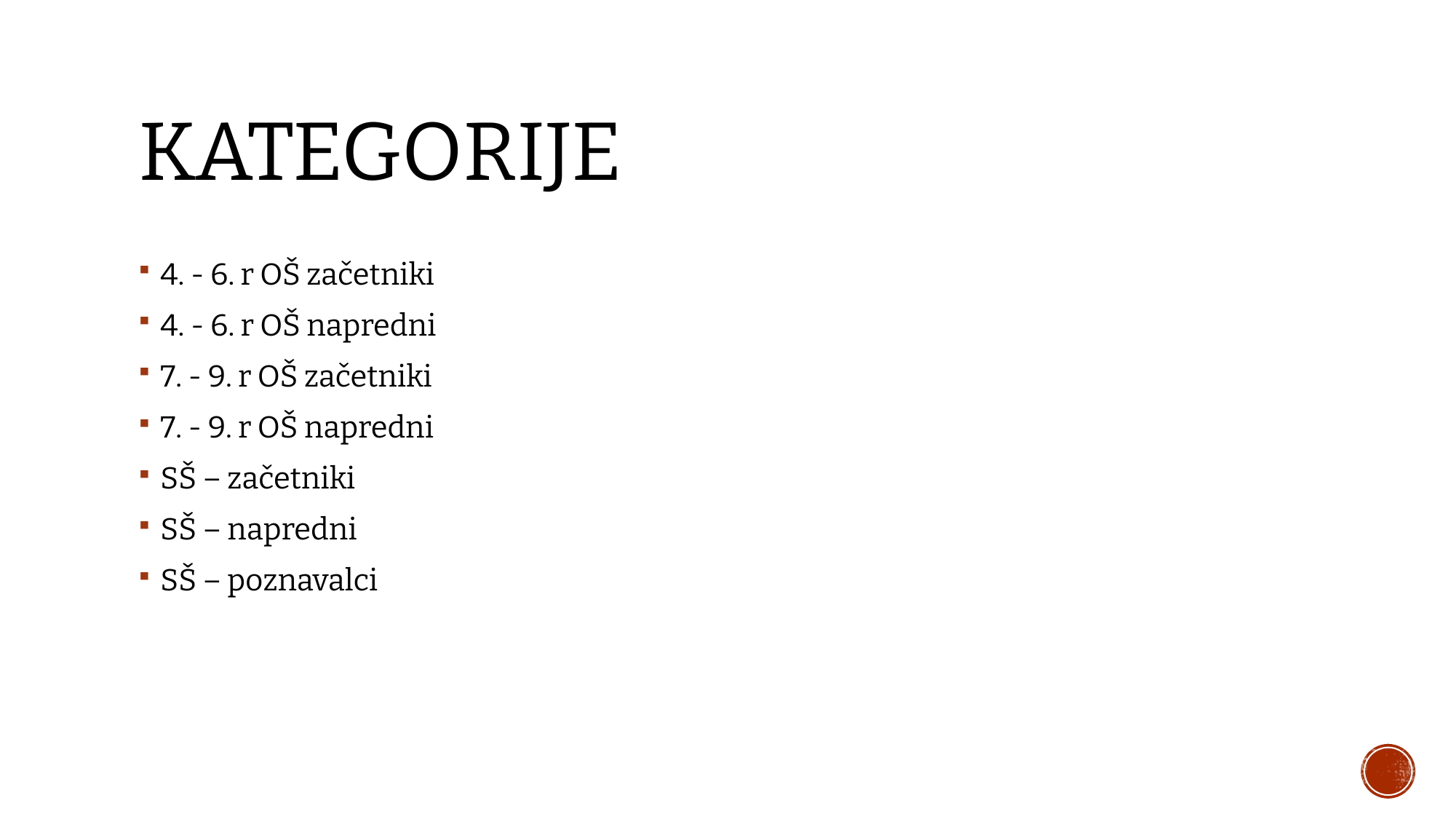

# Kategorije
4. - 6. r OŠ začetniki
4. - 6. r OŠ napredni
7. - 9. r OŠ začetniki
7. - 9. r OŠ napredni
SŠ – začetniki
SŠ – napredni
SŠ – poznavalci